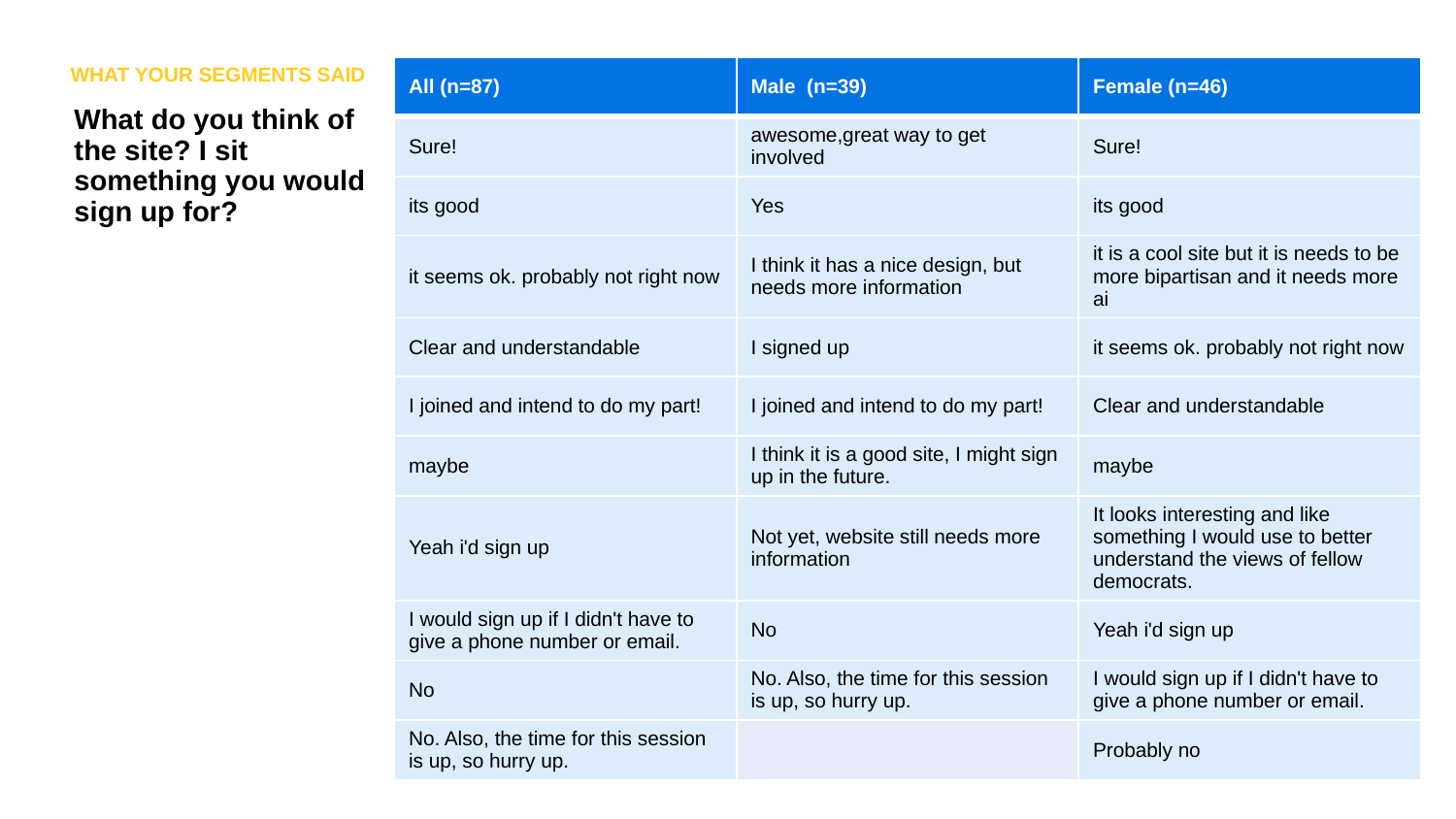

WHAT YOUR SEGMENTS SAID
| All (n=87) | Male (n=39) | Female (n=46) |
| --- | --- | --- |
| Sure! | awesome,great way to get involved | Sure! |
| its good | Yes | its good |
| it seems ok. probably not right now | I think it has a nice design, but needs more information | it is a cool site but it is needs to be more bipartisan and it needs more ai |
| Clear and understandable | I signed up | it seems ok. probably not right now |
| I joined and intend to do my part! | I joined and intend to do my part! | Clear and understandable |
| maybe | I think it is a good site, I might sign up in the future. | maybe |
| Yeah i'd sign up | Not yet, website still needs more information | It looks interesting and like something I would use to better understand the views of fellow democrats. |
| I would sign up if I didn't have to give a phone number or email. | No | Yeah i'd sign up |
| No | No. Also, the time for this session is up, so hurry up. | I would sign up if I didn't have to give a phone number or email. |
| No. Also, the time for this session is up, so hurry up. |  | Probably no |
What do you think of the site? I sit something you would sign up for?